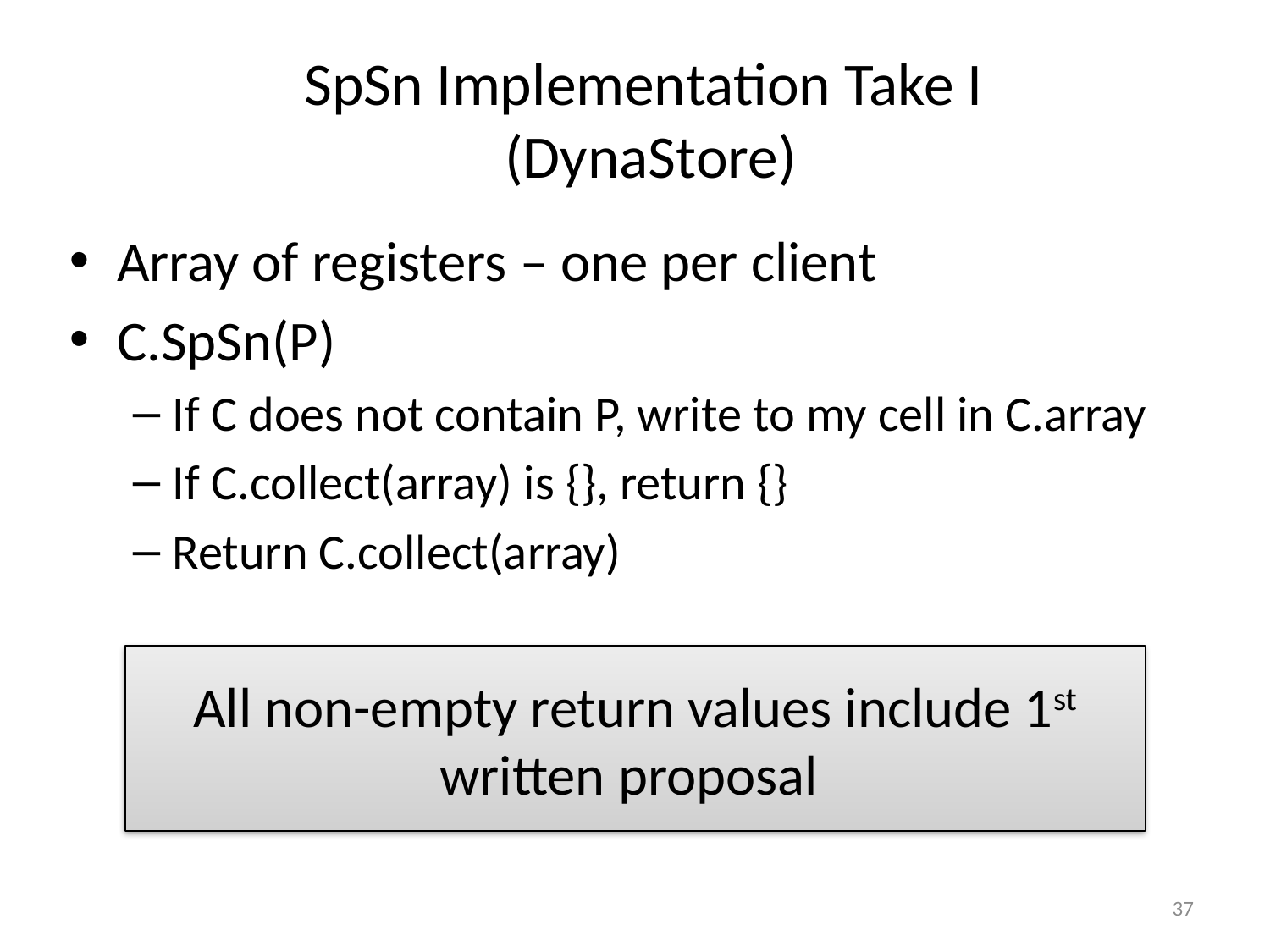

# SpSn Implementation Take I (DynaStore)
Array of registers – one per client
C.SpSn(P)
If C does not contain P, write to my cell in C.array
If C.collect(array) is {}, return {}
Return C.collect(array)

All non-empty return values include 1st written proposal
37